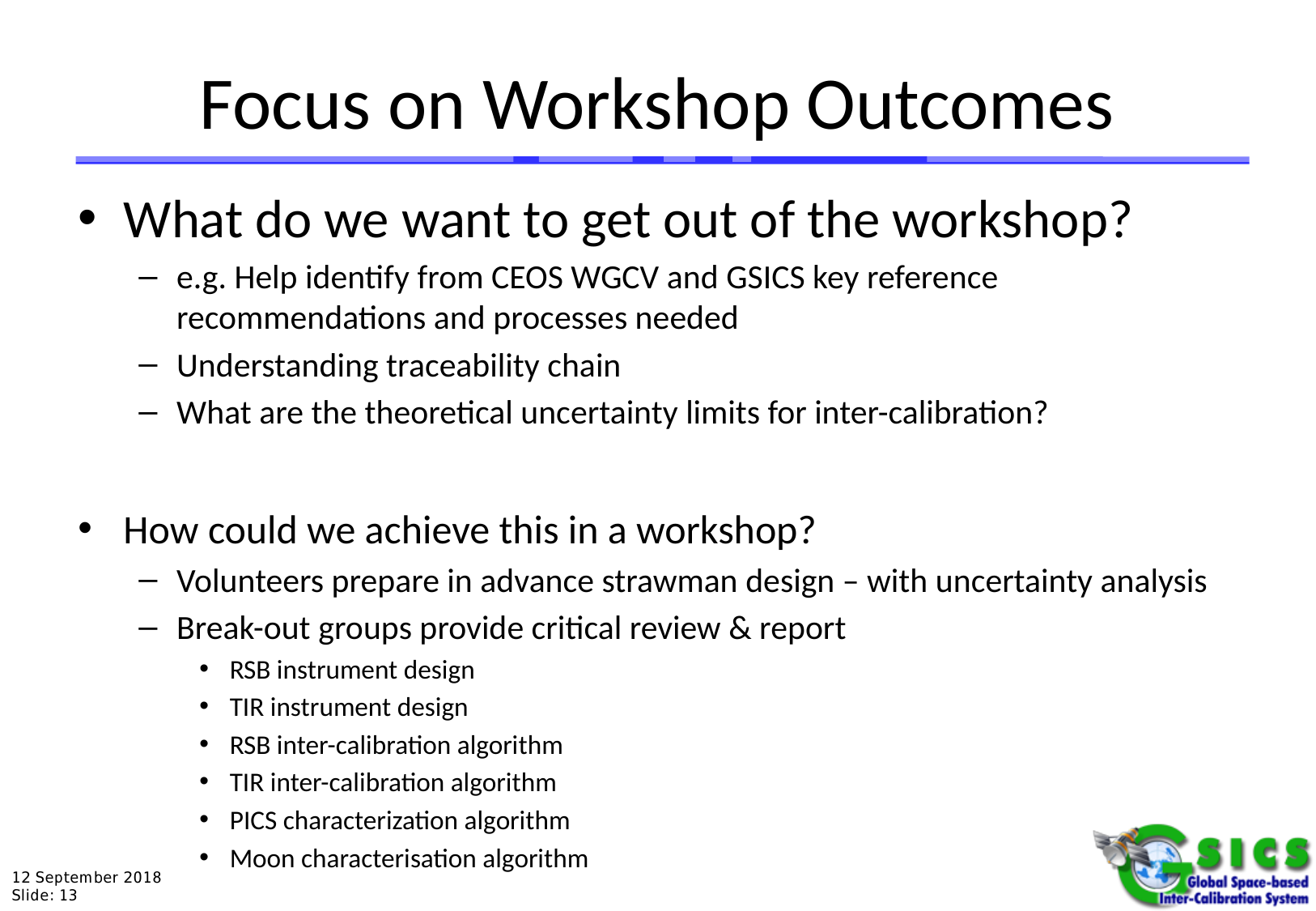

# Focus on Workshop Outcomes
What do we want to get out of the workshop?
e.g. Help identify from CEOS WGCV and GSICS key reference recommendations and processes needed
Understanding traceability chain
What are the theoretical uncertainty limits for inter-calibration?

How could we achieve this in a workshop?
Volunteers prepare in advance strawman design – with uncertainty analysis
Break-out groups provide critical review & report
RSB instrument design
TIR instrument design
RSB inter-calibration algorithm
TIR inter-calibration algorithm
PICS characterization algorithm
Moon characterisation algorithm